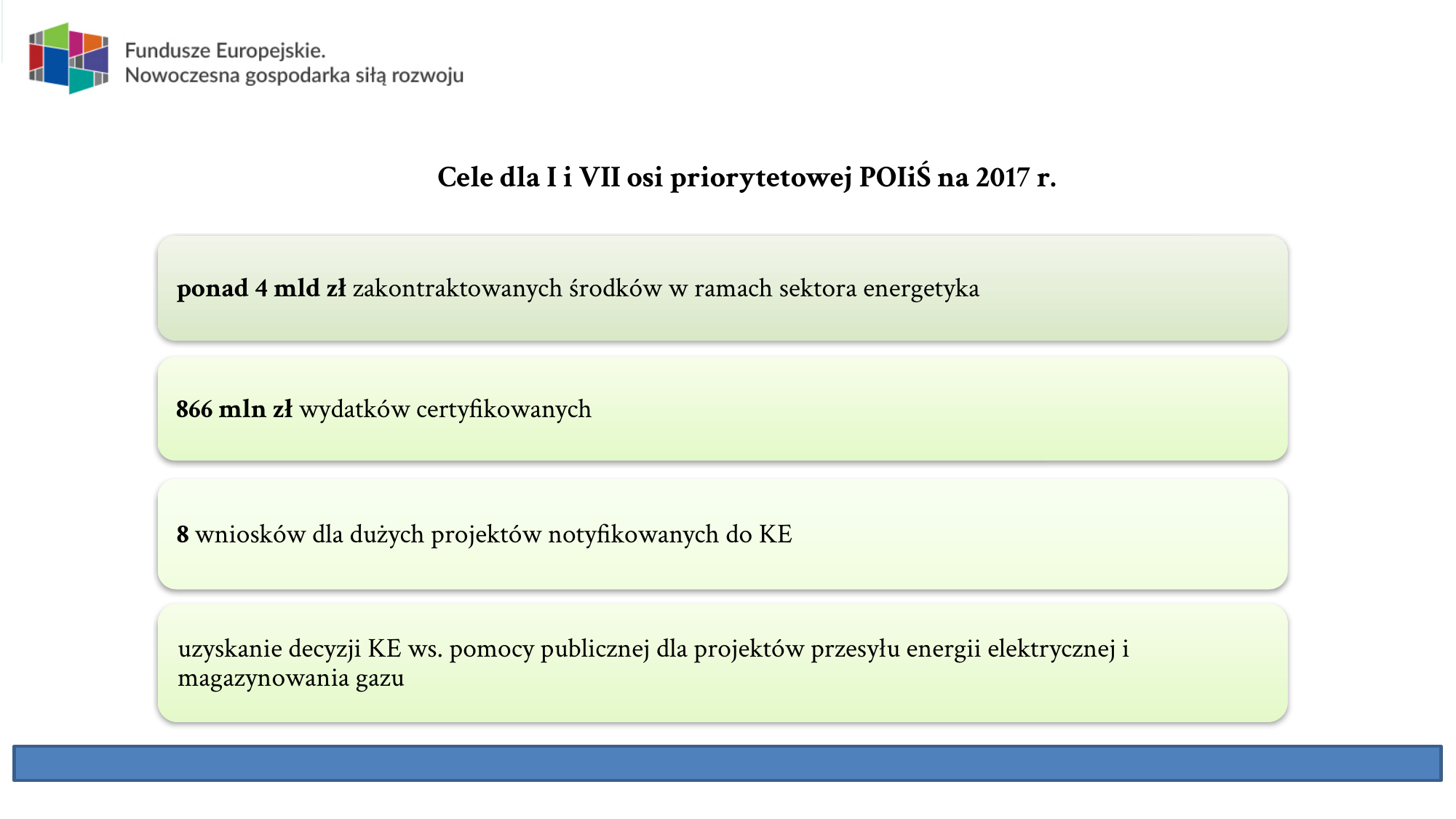

Cele dla I i VII osi priorytetowej POIiŚ na 2017 r.
ponad 4 mld zł zakontraktowanych środków w ramach sektora energetyka
866 mln zł wydatków certyfikowanych
8 wniosków dla dużych projektów notyfikowanych do KE
uzyskanie decyzji KE ws. pomocy publicznej dla projektów przesyłu energii elektrycznej i magazynowania gazu